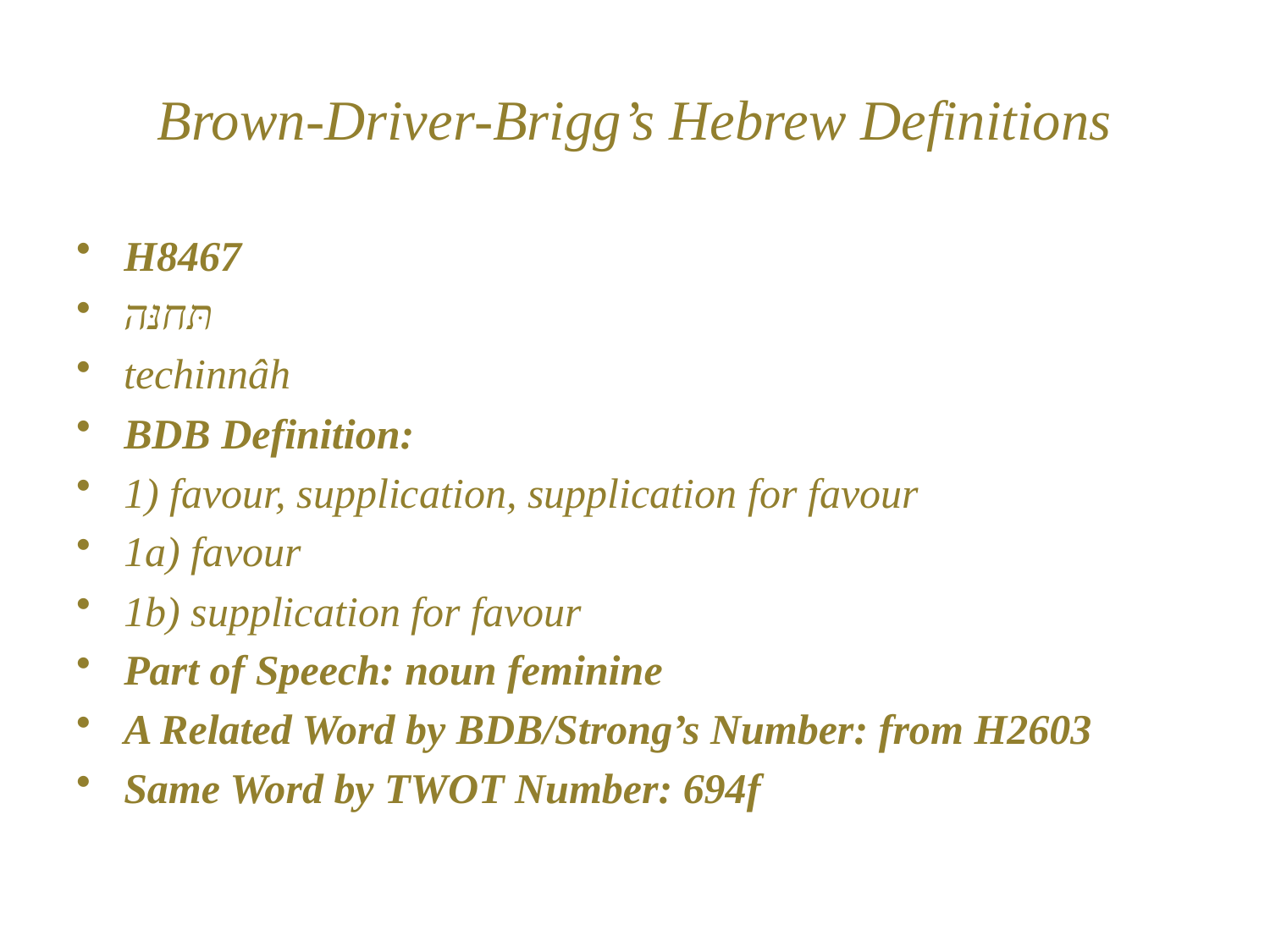

# Brown-Driver-Brigg’s Hebrew Definitions
H8467
תּחנּה
techinnâh
BDB Definition:
1) favour, supplication, supplication for favour
1a) favour
1b) supplication for favour
Part of Speech: noun feminine
A Related Word by BDB/Strong’s Number: from H2603
Same Word by TWOT Number: 694f